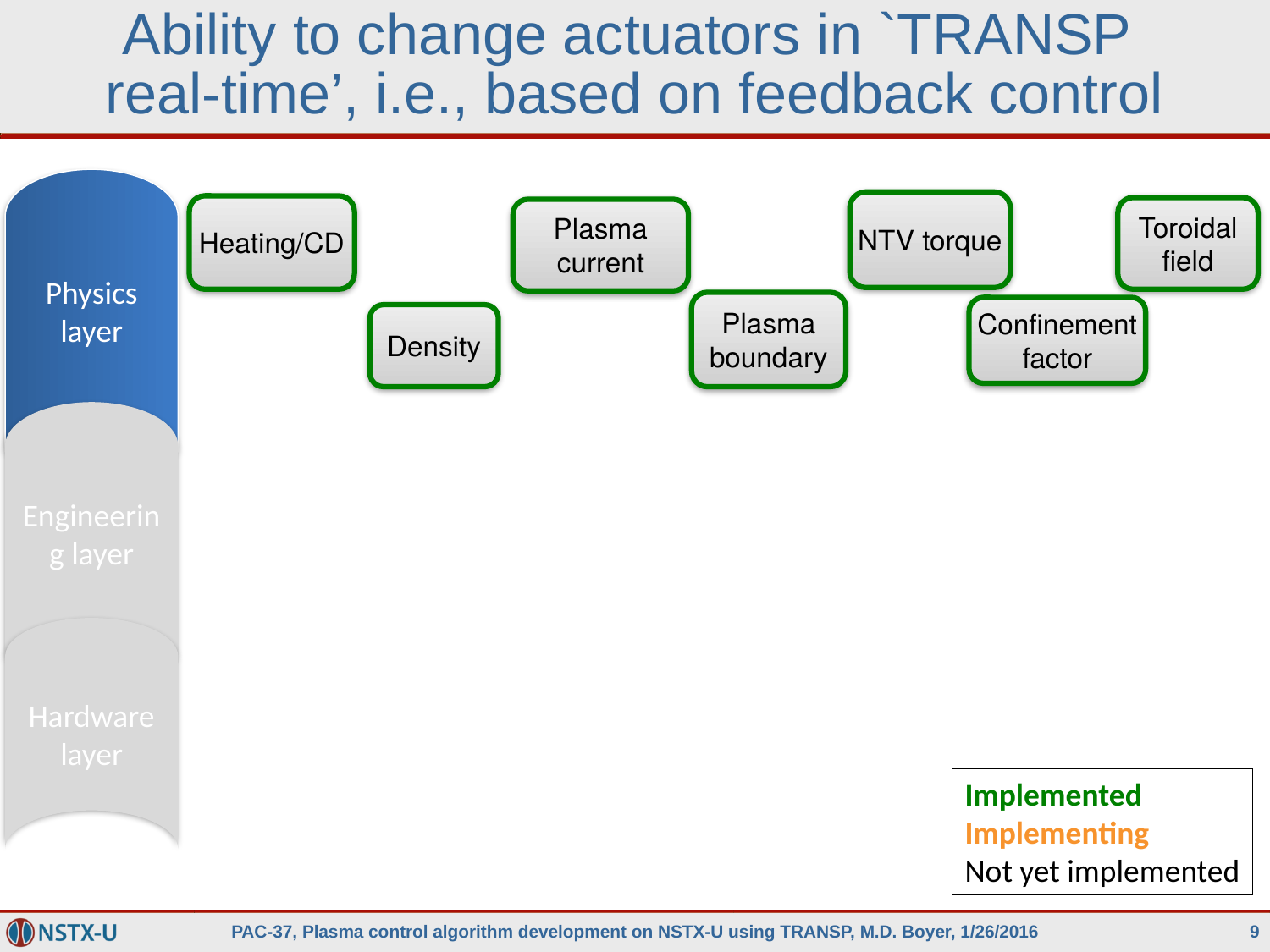

# Ability to change actuators in `TRANSP real-time’, i.e., based on feedback control
NTV torque
Heating/CD
Toroidal field
Plasma current
Physics layer
Plasma boundary
Confinement factor
Density
Engineering layer
Hardware layer
Implemented
Implementing
Not yet implemented